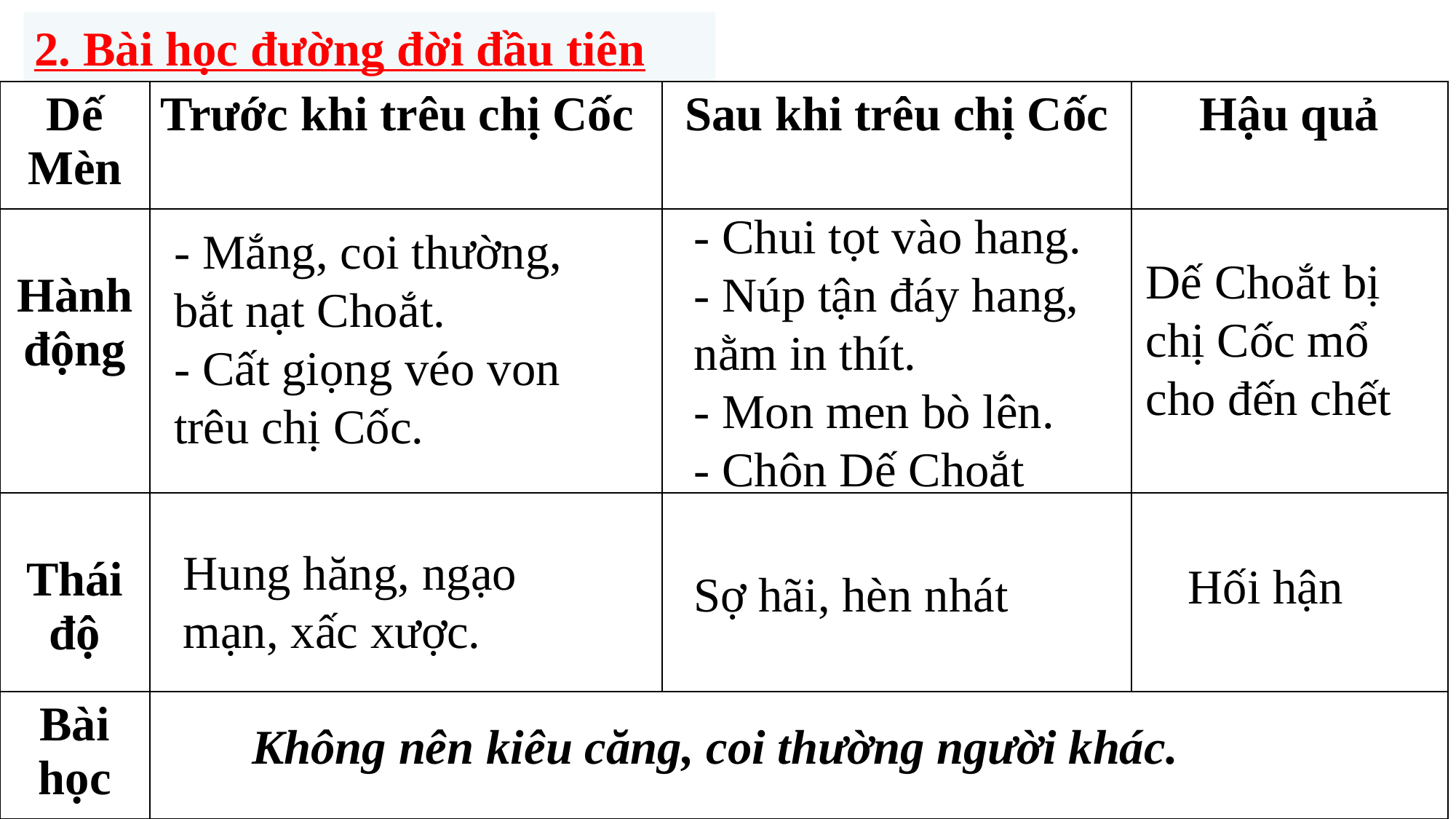

2. Bài học đường đời đầu tiên
| Dế Mèn | Trước khi trêu chị Cốc | Sau khi trêu chị Cốc | Hậu quả |
| --- | --- | --- | --- |
| Hành động |  |  |  |
| Thái độ |  |  |  |
| Bài học |  |  |  |
- Chui tọt vào hang.
- Núp tận đáy hang, nằm in thít.
- Mon men bò lên.
- Chôn Dế Choắt
- Mắng, coi thường, bắt nạt Choắt.
- Cất giọng véo von trêu chị Cốc.
Dế Choắt bị chị Cốc mổ cho đến chết
Hung hăng, ngạo mạn, xấc xược.
Hối hận
Sợ hãi, hèn nhát
Không nên kiêu căng, coi thường người khác.